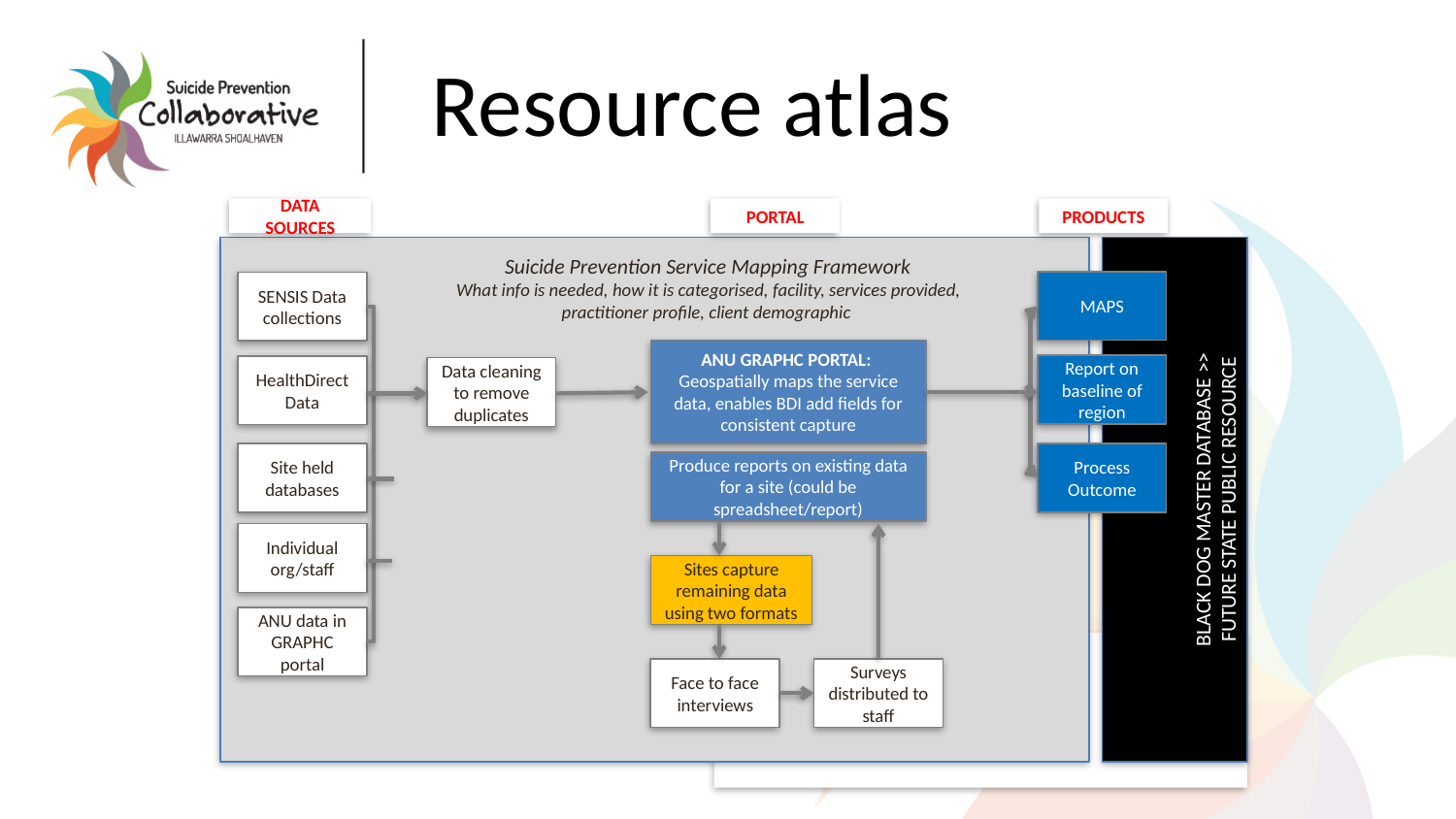

# Resource atlas
DATA SOURCES
PORTAL
PRODUCTS

BLACK DOG MASTER DATABASE >>
FUTURE STATE PUBLIC RESOURCE
Suicide Prevention Service Mapping Framework
What info is needed, how it is categorised, facility, services provided, practitioner profile, client demographic
MAPS
SENSIS Data collections
ANU GRAPHC PORTAL:  Geospatially maps the service data, enables BDI add fields for consistent capture
Report on baseline of region
HealthDirect Data
Data cleaning to remove duplicates
Process Outcome
Site held databases
Produce reports on existing data for a site (could be spreadsheet/report)
Individual org/staff
Sites capture remaining data using two formats
ANU data in GRAPHC portal

Face to face interviews
Surveys distributed to staff